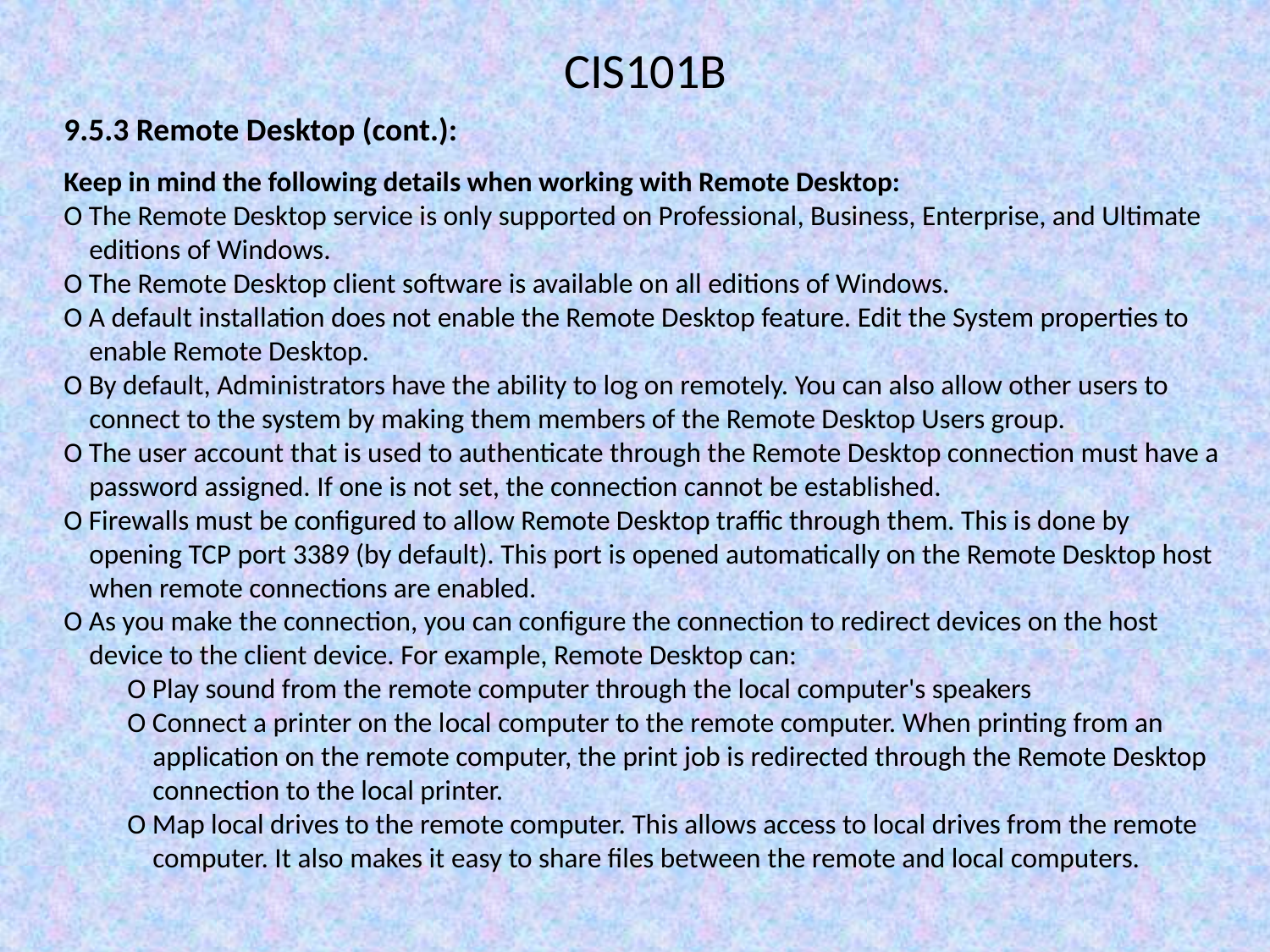

CIS101B
9.5.3 Remote Desktop (cont.):

Keep in mind the following details when working with Remote Desktop:
O The Remote Desktop service is only supported on Professional, Business, Enterprise, and Ultimate
    editions of Windows.
O The Remote Desktop client software is available on all editions of Windows.
O A default installation does not enable the Remote Desktop feature. Edit the System properties to
    enable Remote Desktop.
O By default, Administrators have the ability to log on remotely. You can also allow other users to
    connect to the system by making them members of the Remote Desktop Users group.
O The user account that is used to authenticate through the Remote Desktop connection must have a
    password assigned. If one is not set, the connection cannot be established.
O Firewalls must be configured to allow Remote Desktop traffic through them. This is done by
    opening TCP port 3389 (by default). This port is opened automatically on the Remote Desktop host
    when remote connections are enabled.
O As you make the connection, you can configure the connection to redirect devices on the host
    device to the client device. For example, Remote Desktop can:
O Play sound from the remote computer through the local computer's speakers
O Connect a printer on the local computer to the remote computer. When printing from an
    application on the remote computer, the print job is redirected through the Remote Desktop
    connection to the local printer.
O Map local drives to the remote computer. This allows access to local drives from the remote
    computer. It also makes it easy to share files between the remote and local computers.